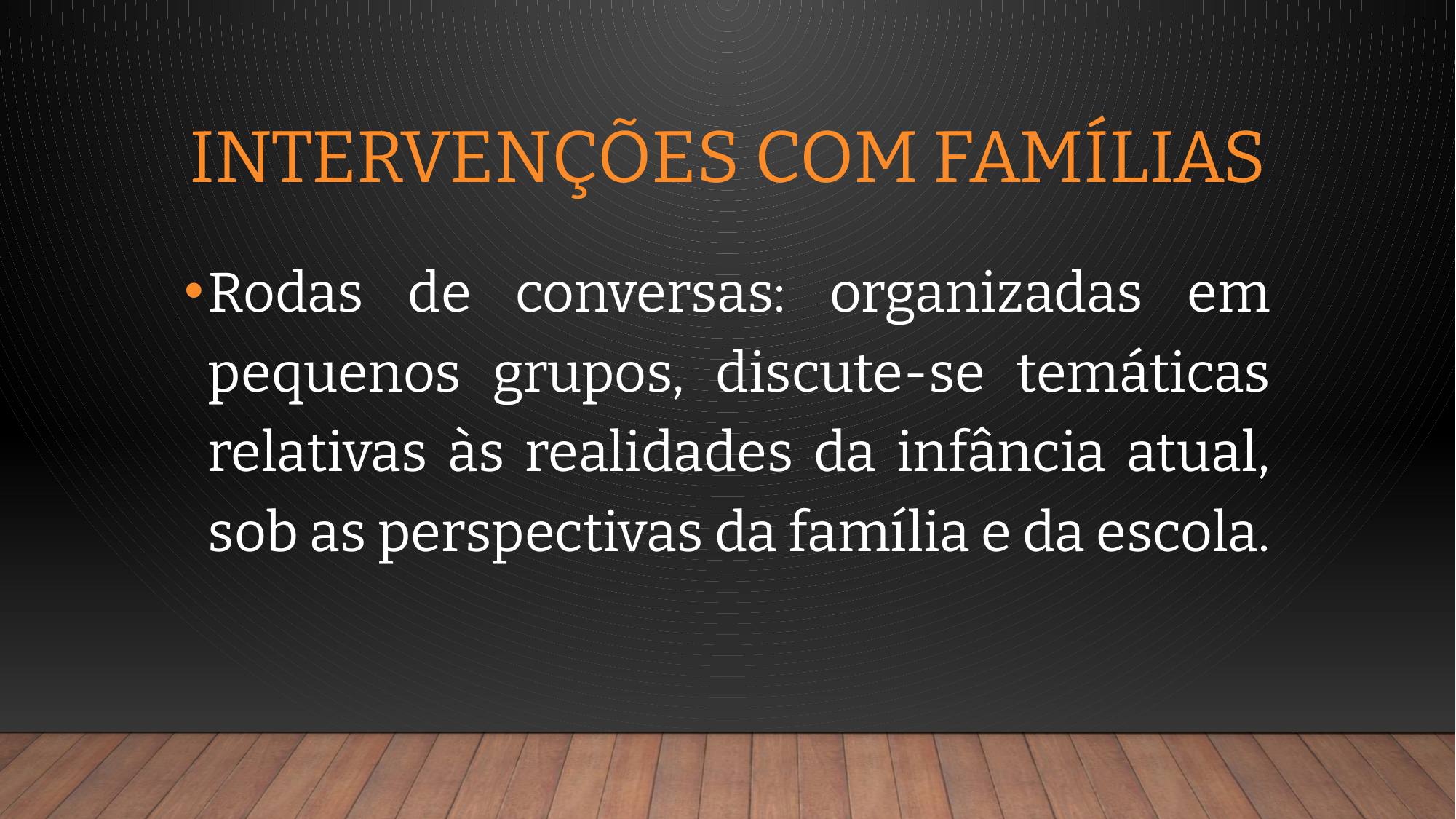

# Intervenções com famílias
Rodas de conversas: organizadas em pequenos grupos, discute-se temáticas relativas às realidades da infância atual, sob as perspectivas da família e da escola.